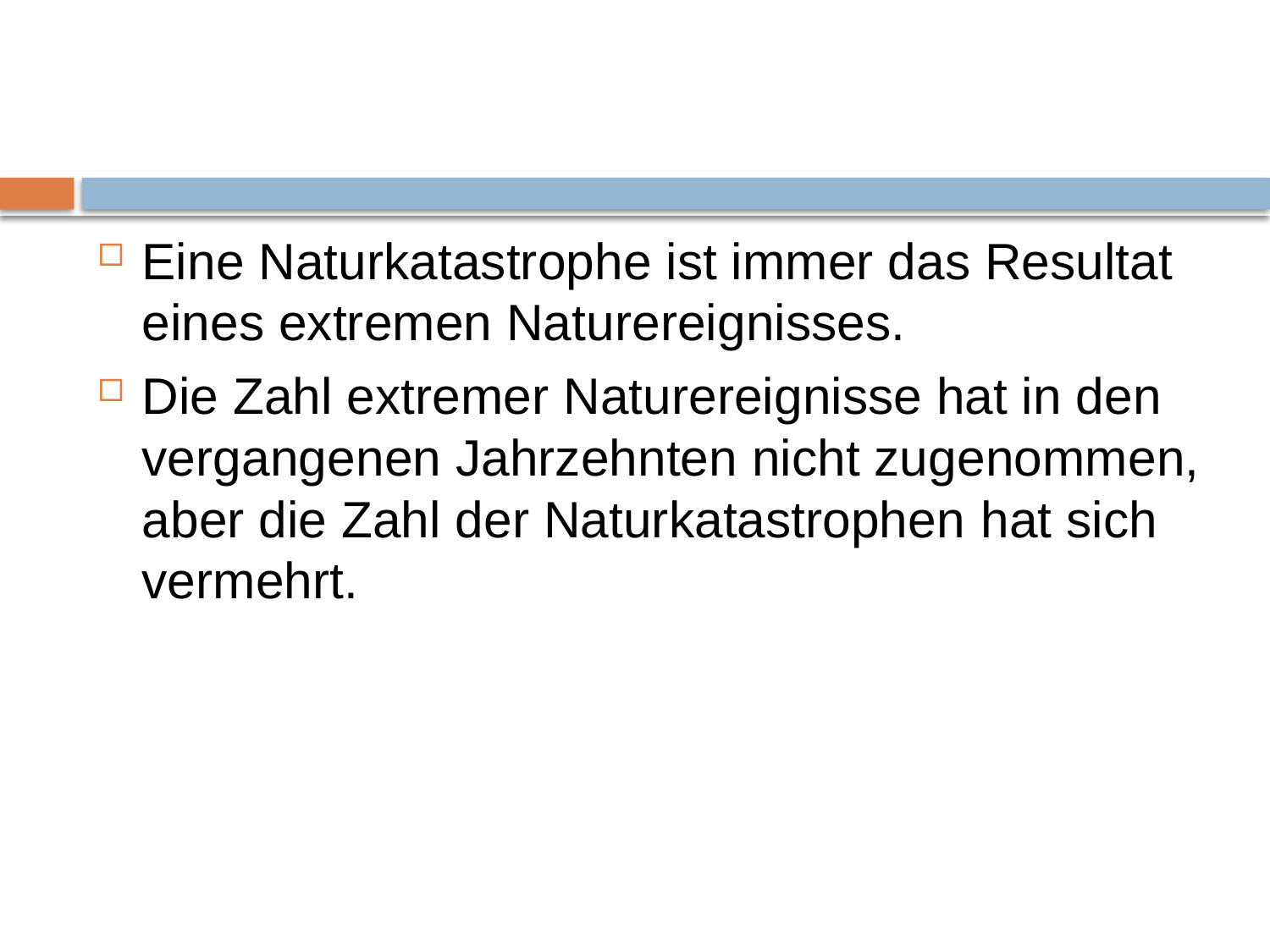

#
Eine Naturkatastrophe ist immer das Resultat eines extremen Naturereignisses.
Die Zahl extremer Naturereignisse hat in den vergangenen Jahrzehnten nicht zugenommen, aber die Zahl der Naturkatastrophen hat sich vermehrt.